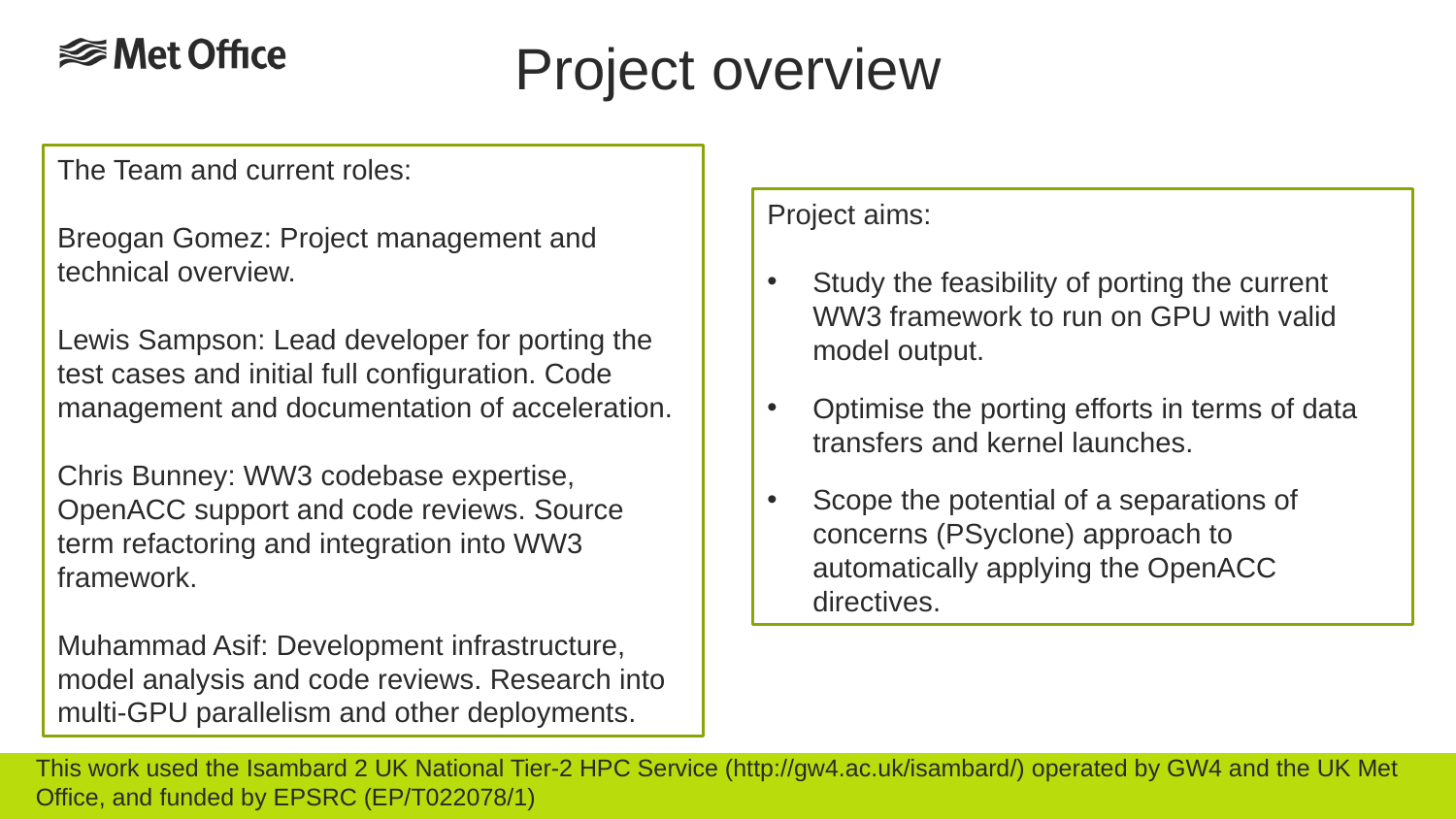

# Project overview
The Team and current roles:

Breogan Gomez: Project management and technical overview.

Lewis Sampson: Lead developer for porting the test cases and initial full configuration. Code management and documentation of acceleration.

Chris Bunney: WW3 codebase expertise, OpenACC support and code reviews. Source term refactoring and integration into WW3 framework.

Muhammad Asif: Development infrastructure, model analysis and code reviews. Research into multi-GPU parallelism and other deployments.
Project aims:

Study the feasibility of porting the current WW3 framework to run on GPU with valid model output.
Optimise the porting efforts in terms of data transfers and kernel launches.
Scope the potential of a separations of concerns (PSyclone) approach to automatically applying the OpenACC directives.
This work used the Isambard 2 UK National Tier-2 HPC Service (http://gw4.ac.uk/isambard/) operated by GW4 and the UK Met Office, and funded by EPSRC (EP/T022078/1)